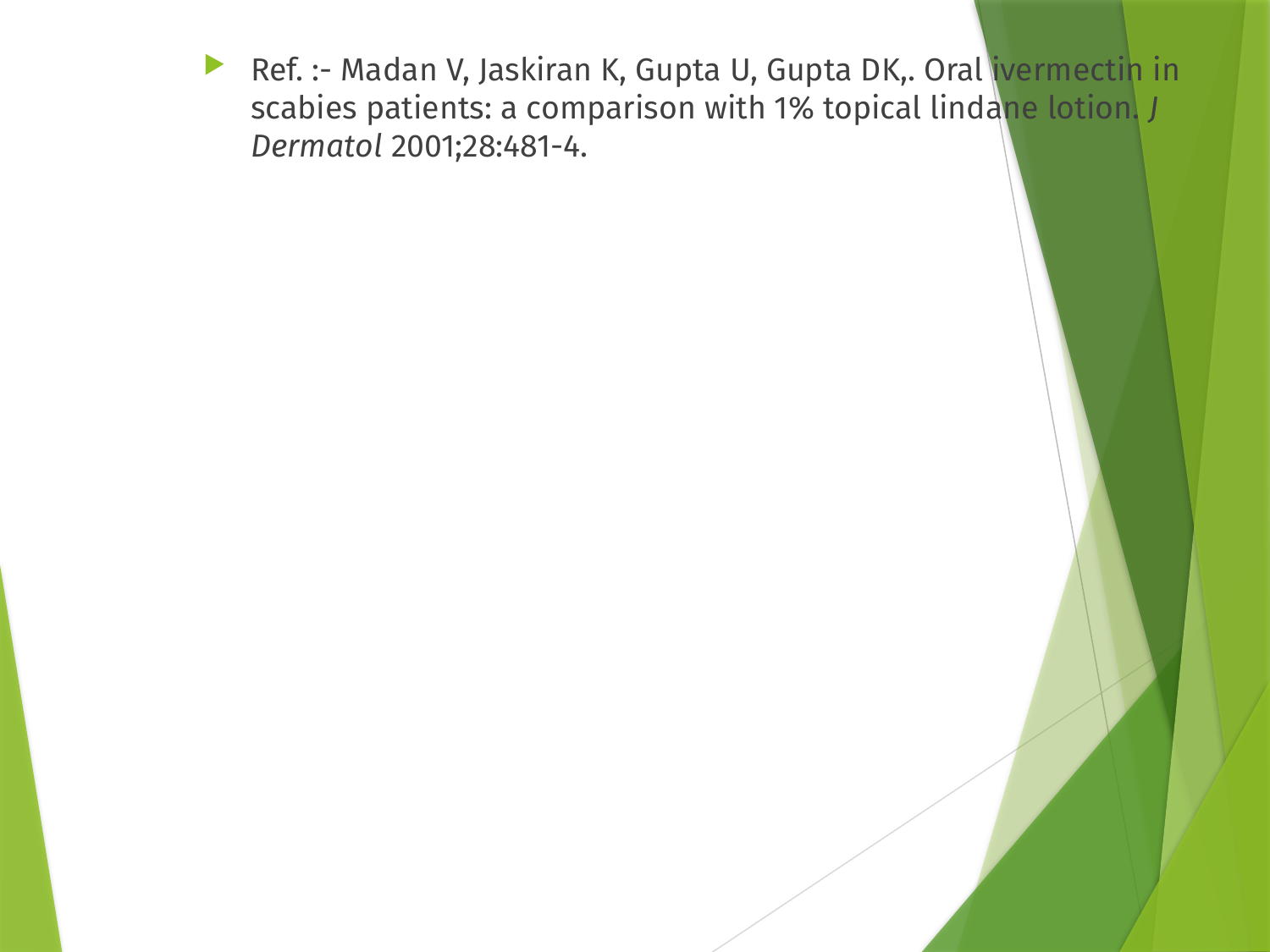

Ref. :- Madan V, Jaskiran K, Gupta U, Gupta DK,. Oral ivermectin in scabies patients: a comparison with 1% topical lindane lotion. J Dermatol 2001;28:481-4.

#